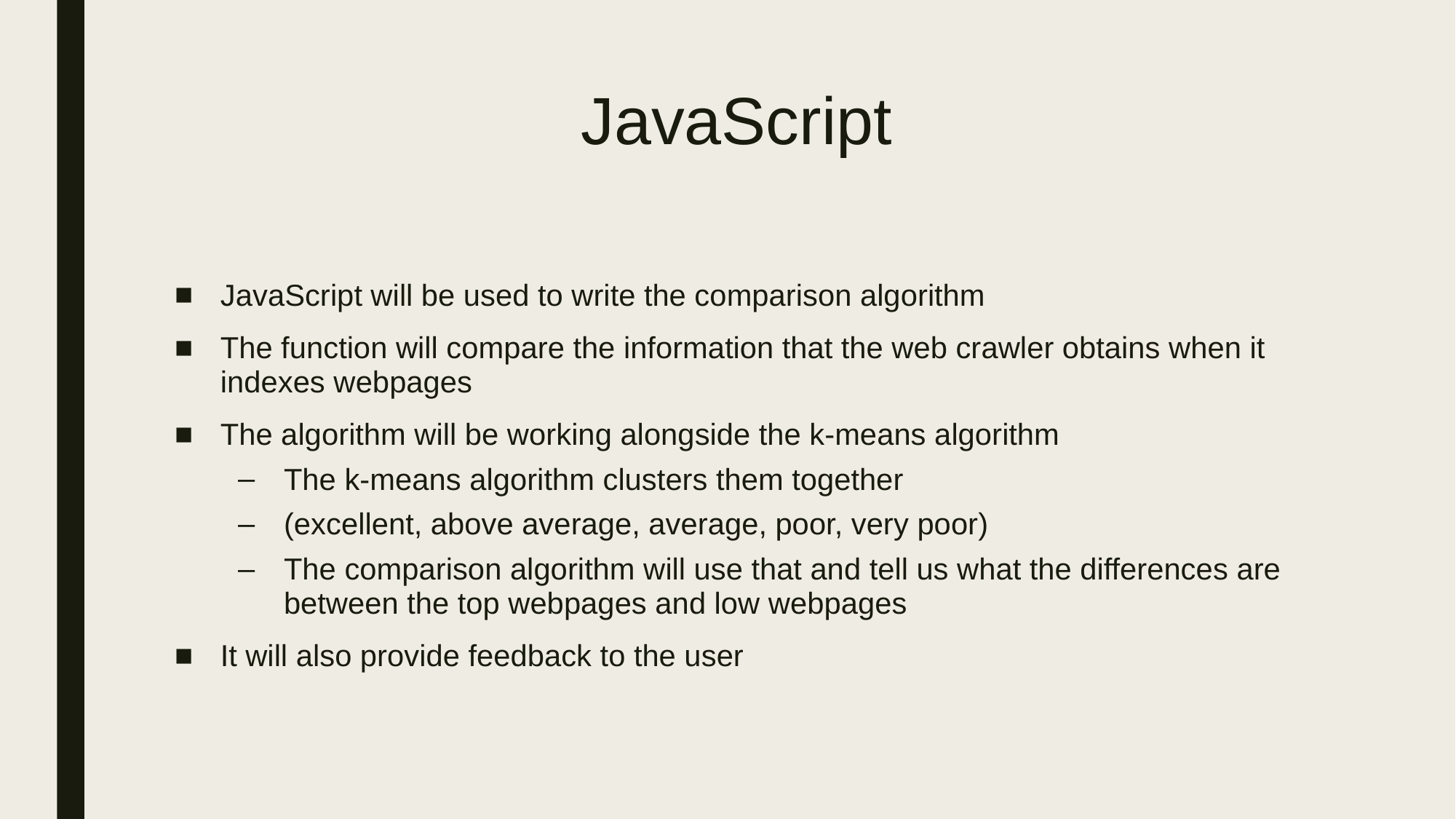

# JavaScript
JavaScript will be used to write the comparison algorithm
The function will compare the information that the web crawler obtains when it indexes webpages
The algorithm will be working alongside the k-means algorithm
The k-means algorithm clusters them together
(excellent, above average, average, poor, very poor)
The comparison algorithm will use that and tell us what the differences are between the top webpages and low webpages
It will also provide feedback to the user